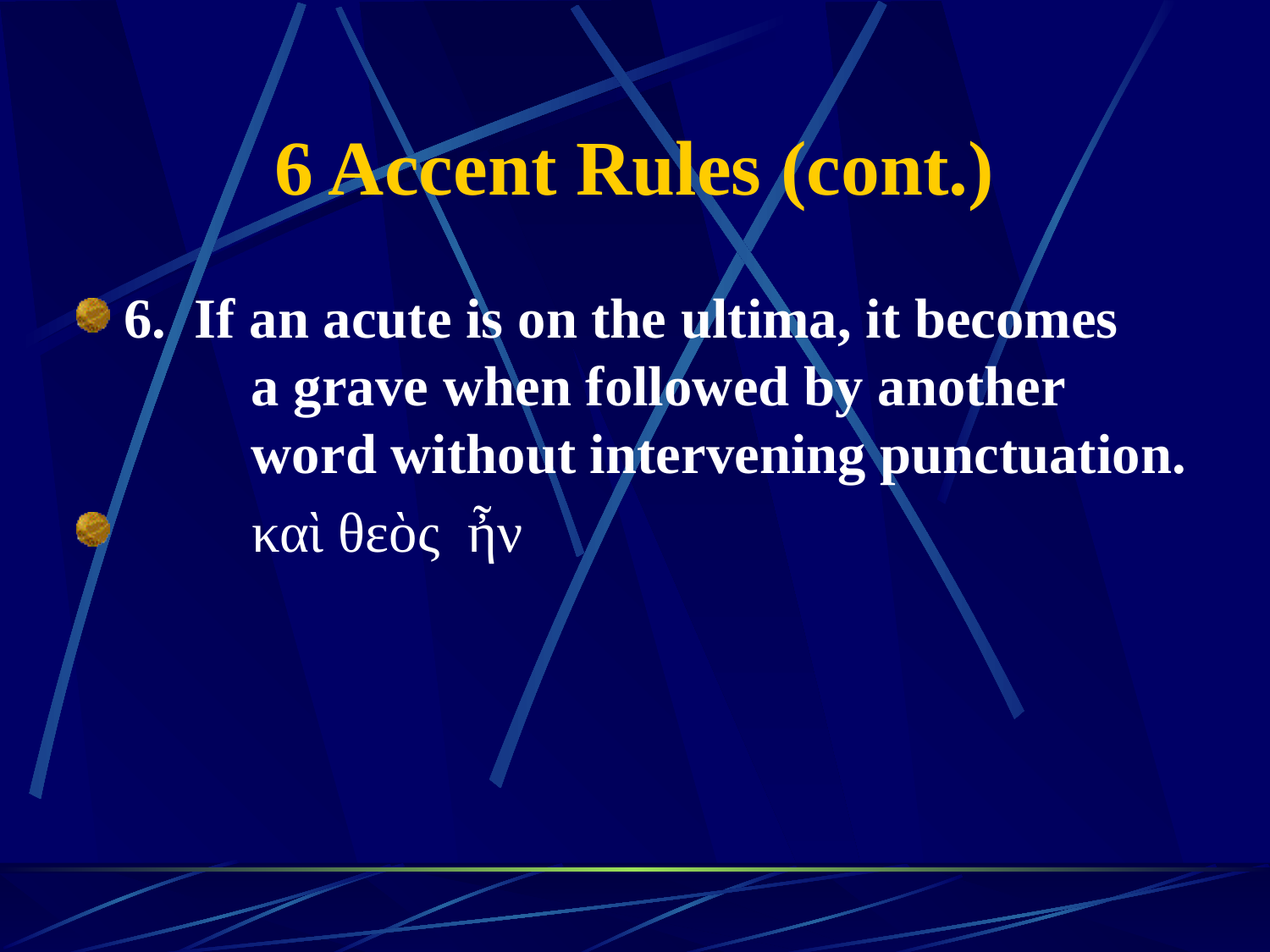

# 6 Accent Rules (cont.)
6.  If an acute is on the ultima, it becomes
         a grave when followed by another
         word without intervening punctuation.
         καὶ θεὸς  ἦν